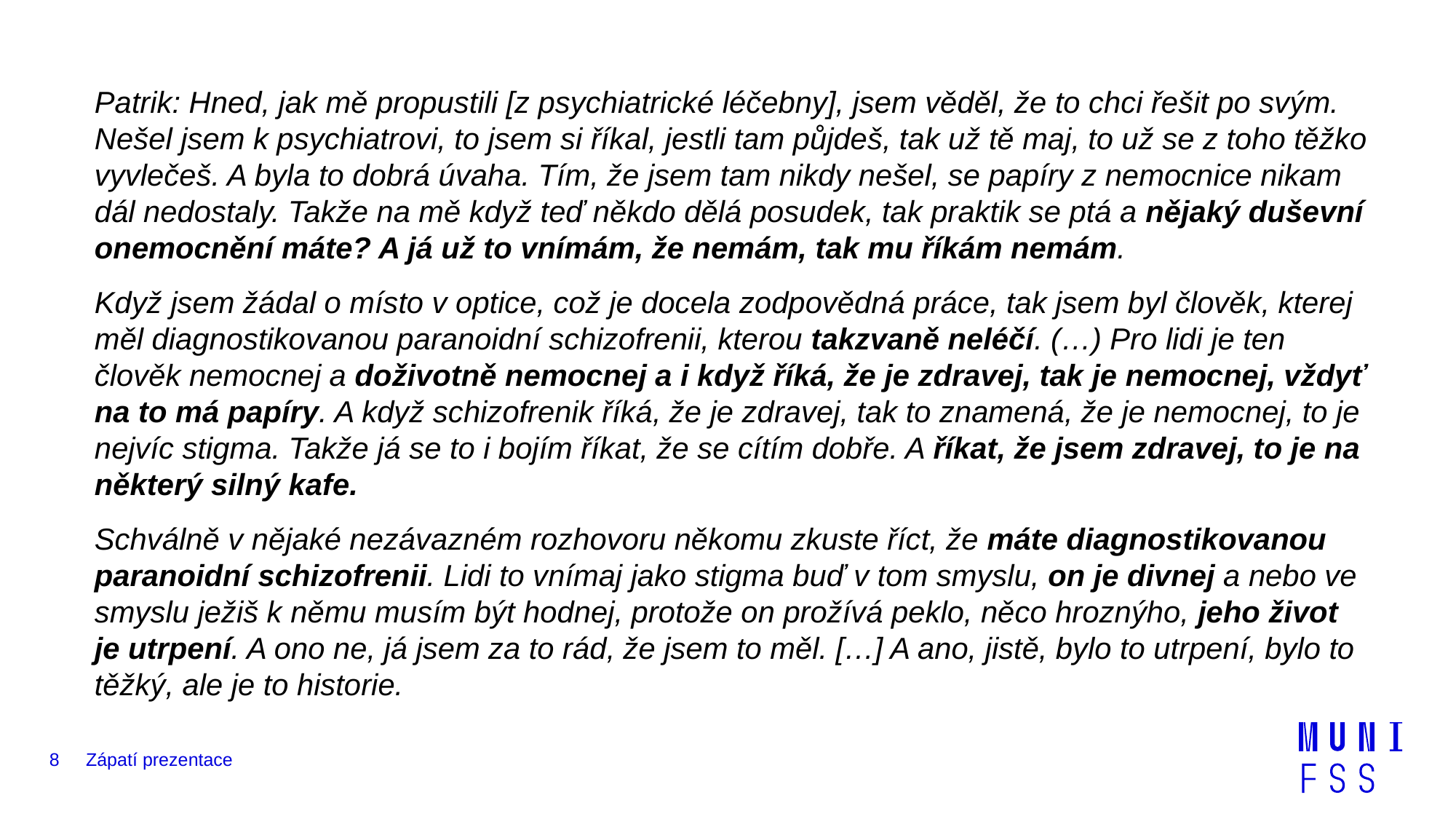

Patrik: Hned, jak mě propustili [z psychiatrické léčebny], jsem věděl, že to chci řešit po svým. Nešel jsem k psychiatrovi, to jsem si říkal, jestli tam půjdeš, tak už tě maj, to už se z toho těžko vyvlečeš. A byla to dobrá úvaha. Tím, že jsem tam nikdy nešel, se papíry z nemocnice nikam dál nedostaly. Takže na mě když teď někdo dělá posudek, tak praktik se ptá a nějaký duševní onemocnění máte? A já už to vnímám, že nemám, tak mu říkám nemám.
Když jsem žádal o místo v optice, což je docela zodpovědná práce, tak jsem byl člověk, kterej měl diagnostikovanou paranoidní schizofrenii, kterou takzvaně neléčí. (…) Pro lidi je ten člověk nemocnej a doživotně nemocnej a i když říká, že je zdravej, tak je nemocnej, vždyť na to má papíry. A když schizofrenik říká, že je zdravej, tak to znamená, že je nemocnej, to je nejvíc stigma. Takže já se to i bojím říkat, že se cítím dobře. A říkat, že jsem zdravej, to je na některý silný kafe.
Schválně v nějaké nezávazném rozhovoru někomu zkuste říct, že máte diagnostikovanou paranoidní schizofrenii. Lidi to vnímaj jako stigma buď v tom smyslu, on je divnej a nebo ve smyslu ježiš k němu musím být hodnej, protože on prožívá peklo, něco hroznýho, jeho život je utrpení. A ono ne, já jsem za to rád, že jsem to měl. […] A ano, jistě, bylo to utrpení, bylo to těžký, ale je to historie.

8
Zápatí prezentace